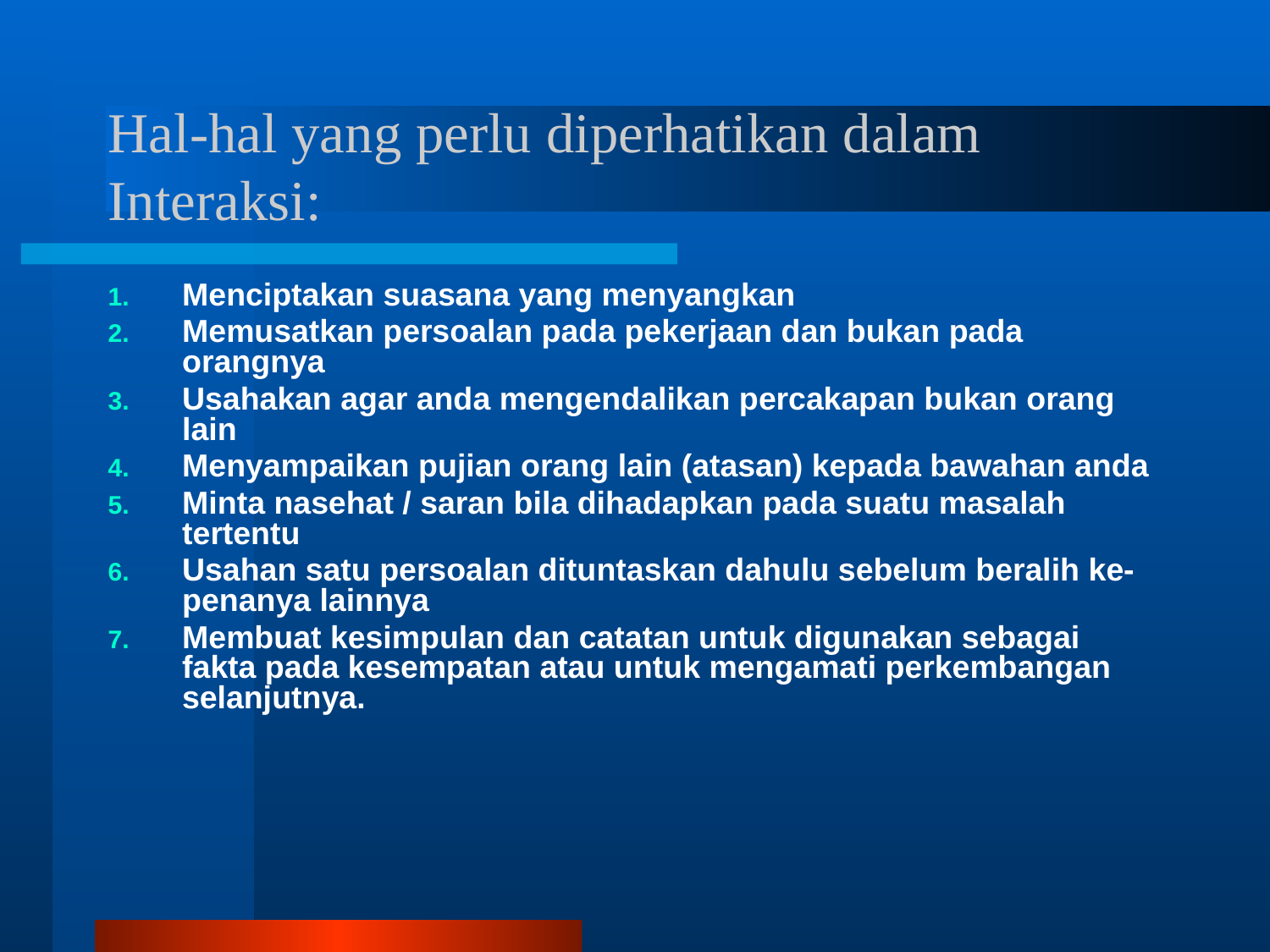

# Hal-hal yang perlu diperhatikan dalam Interaksi:
Menciptakan suasana yang menyangkan
Memusatkan persoalan pada pekerjaan dan bukan pada orangnya
Usahakan agar anda mengendalikan percakapan bukan orang lain
Menyampaikan pujian orang lain (atasan) kepada bawahan anda
Minta nasehat / saran bila dihadapkan pada suatu masalah tertentu
Usahan satu persoalan dituntaskan dahulu sebelum beralih ke-penanya lainnya
Membuat kesimpulan dan catatan untuk digunakan sebagai fakta pada kesempatan atau untuk mengamati perkembangan selanjutnya.